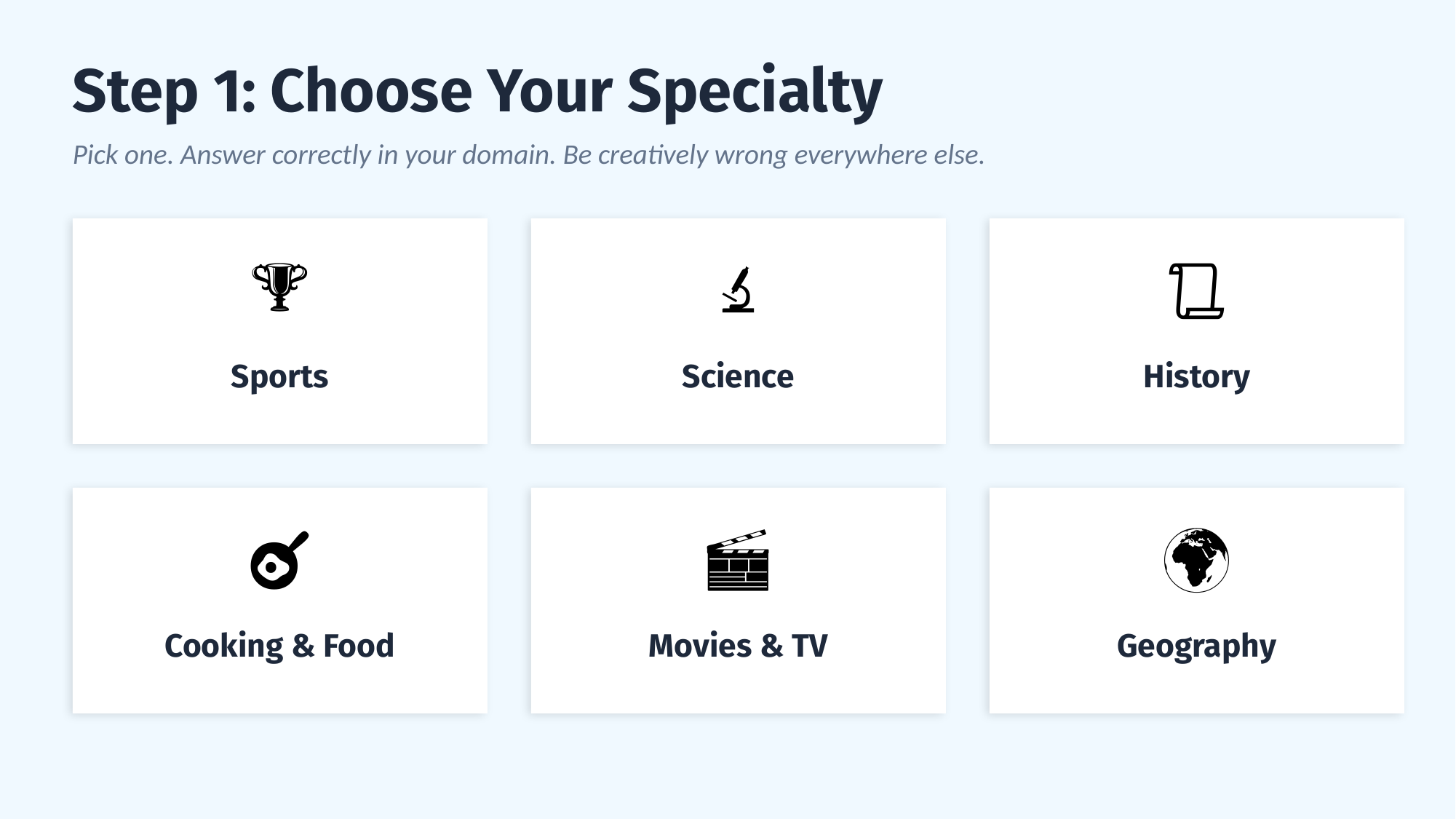

Step 1: Choose Your Specialty
Pick one. Answer correctly in your domain. Be creatively wrong everywhere else.

🏆
🔬
📜
Sports
Science
History

🍳
🎬
🌍
Cooking & Food
Movies & TV
Geography